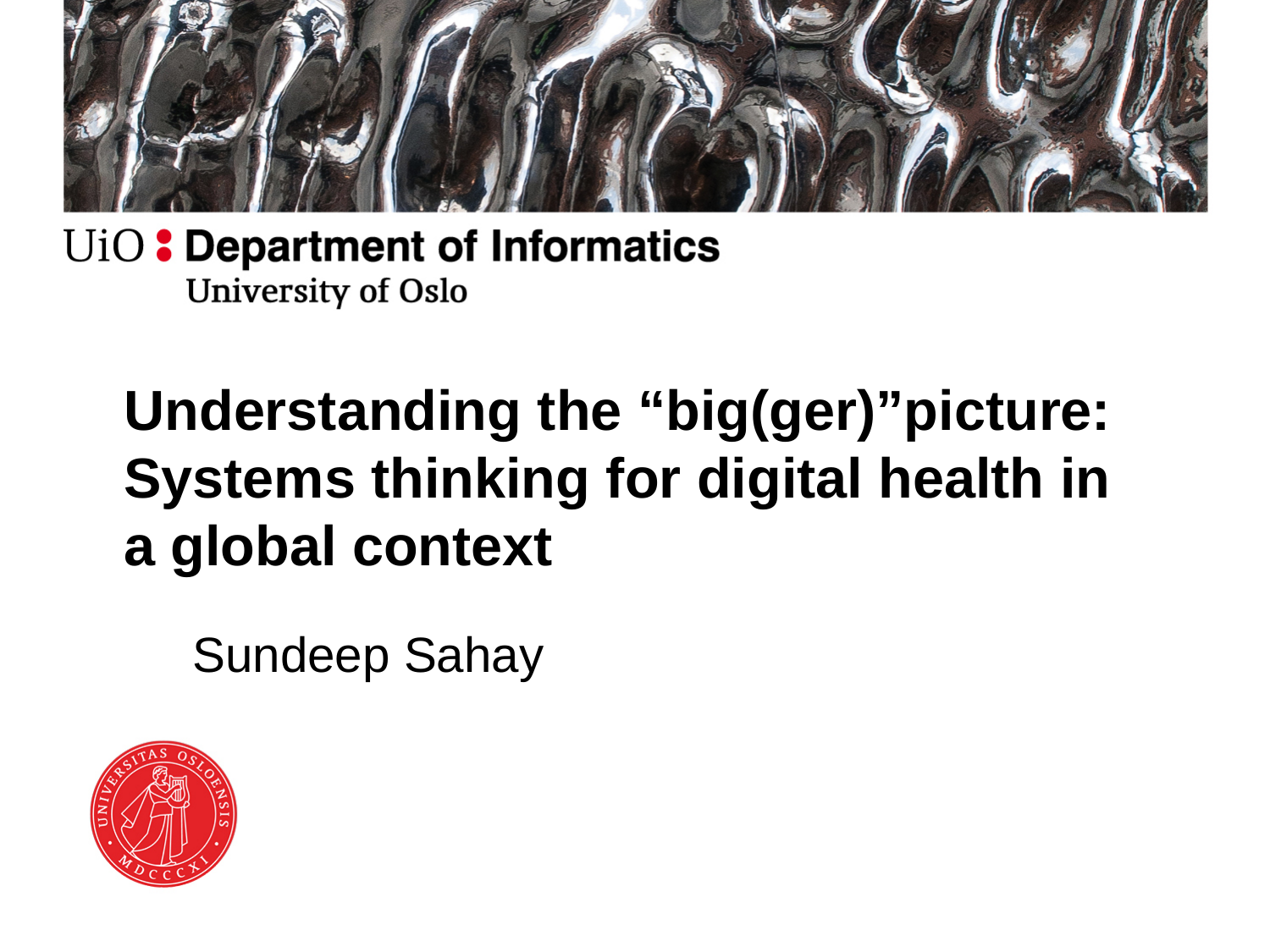

# Understanding the “big(ger)”picture: Systems thinking for digital health in a global context
Sundeep Sahay